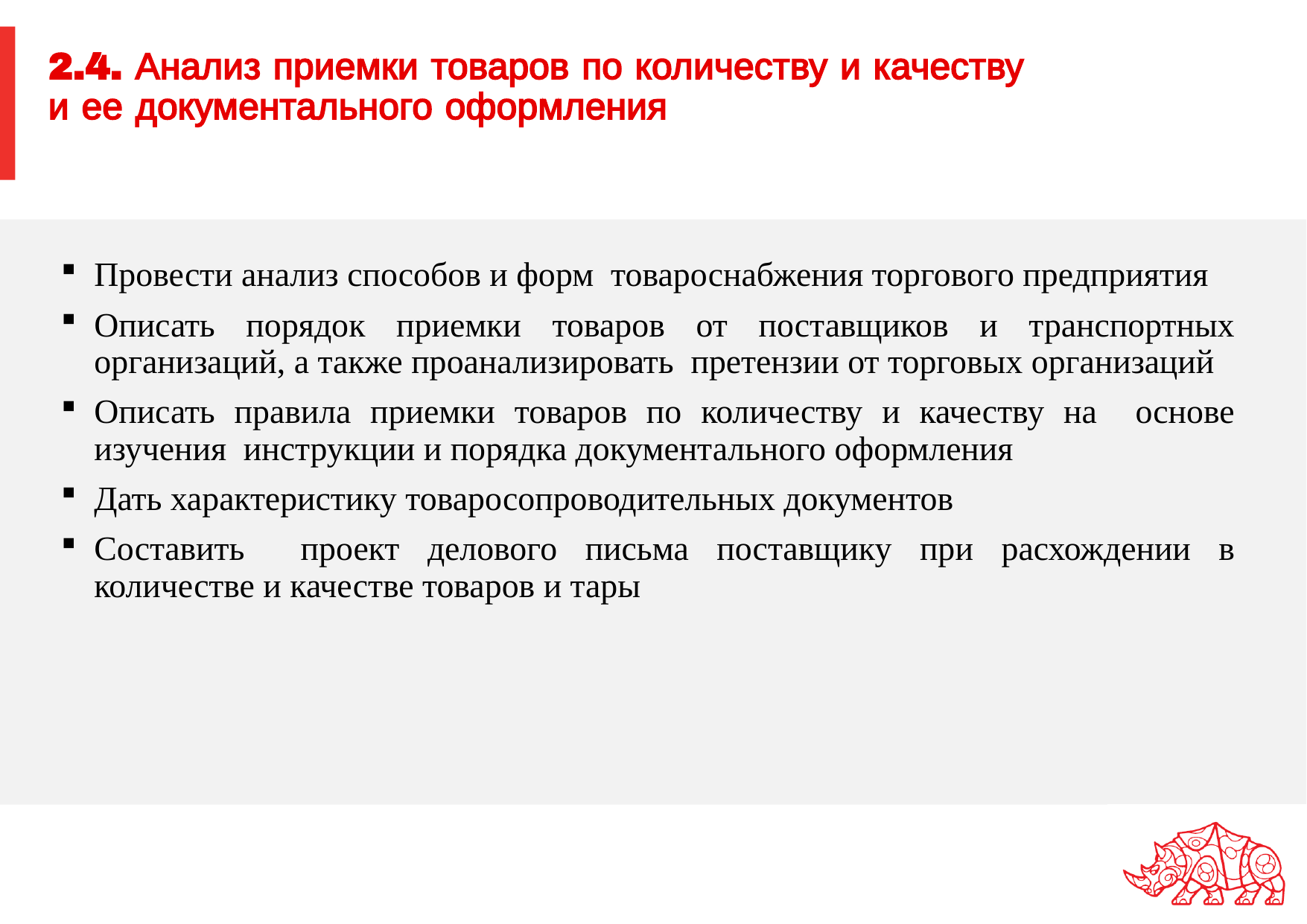

# 2.4. Анализ приемки товаров по количеству и качеству и ее документального оформления
Провести анализ способов и форм  товароснабжения торгового предприятия
Описать порядок приемки товаров от поставщиков и транспортных организаций, а также проанализировать  претензии от торговых организаций
Описать правила приемки товаров по количеству и качеству на  основе изучения  инструкции и порядка документального оформления
Дать характеристику товаросопроводительных документов
Составить  проект делового письма поставщику при расхождении в количестве и качестве товаров и тары